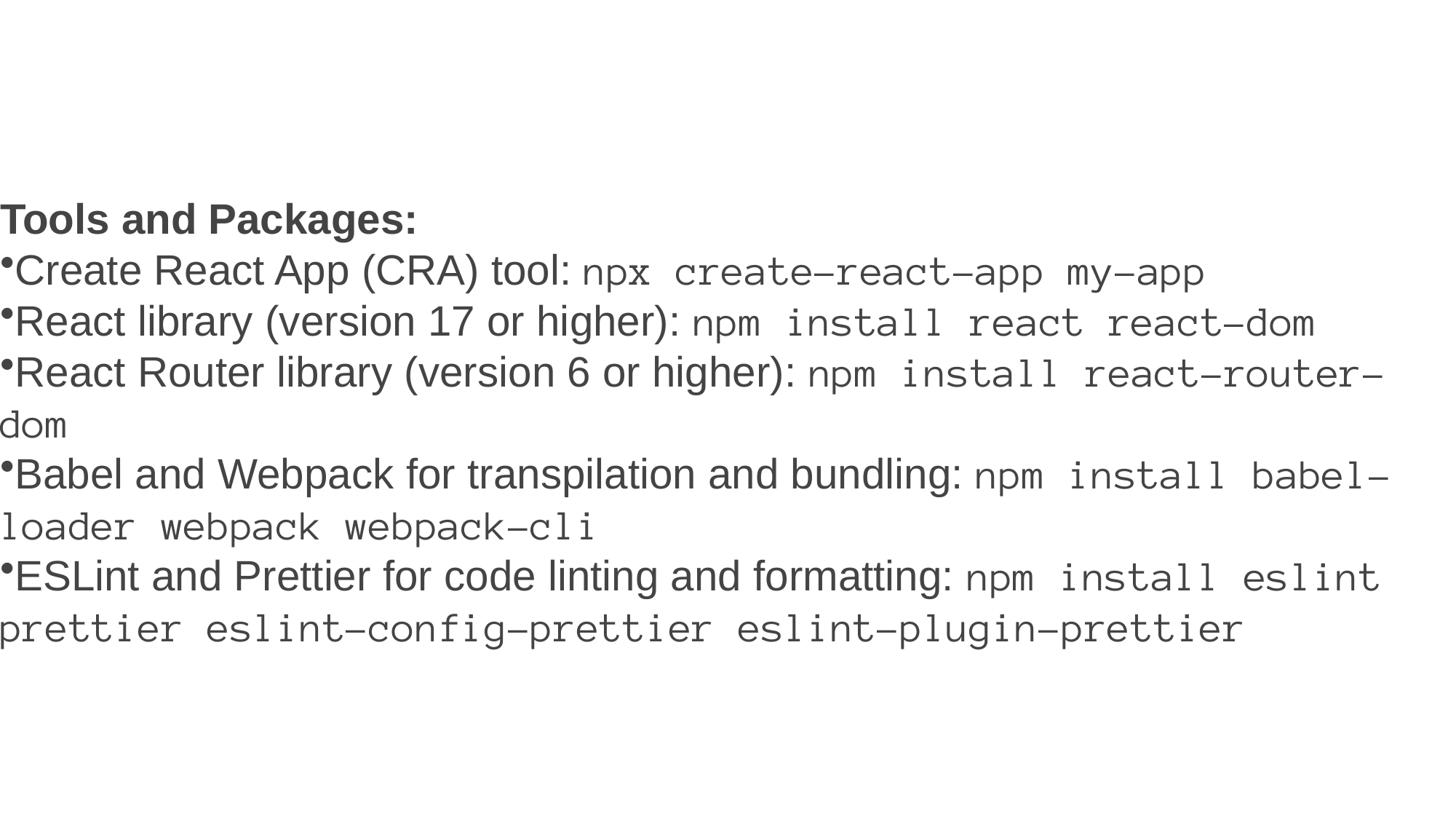

Tools and Packages:
Create React App (CRA) tool: npx create-react-app my-app
React library (version 17 or higher): npm install react react-dom
React Router library (version 6 or higher): npm install react-router-dom
Babel and Webpack for transpilation and bundling: npm install babel-loader webpack webpack-cli
ESLint and Prettier for code linting and formatting: npm install eslint prettier eslint-config-prettier eslint-plugin-prettier